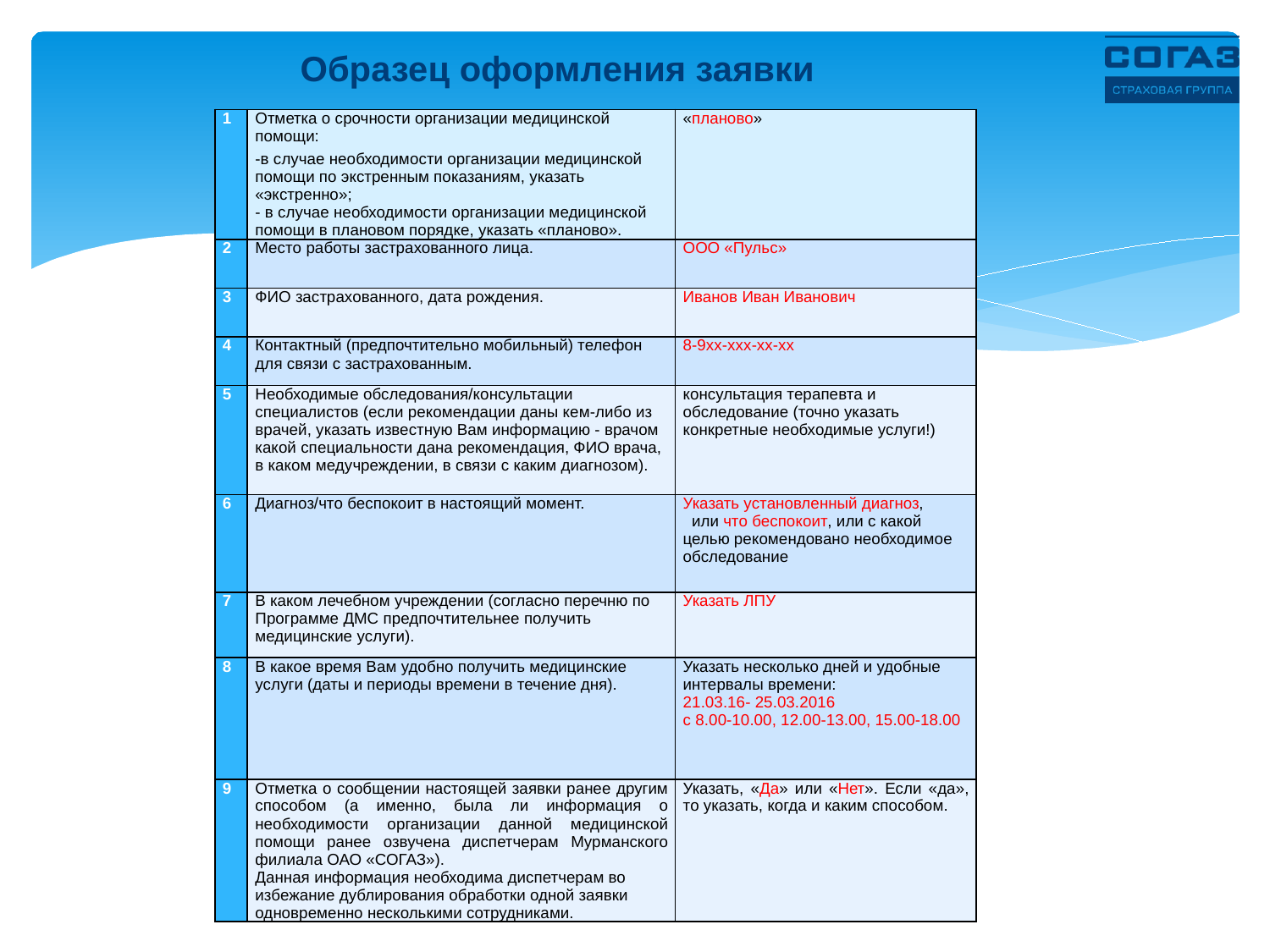

Образец оформления заявки
| 1 | Отметка о срочности организации медицинской помощи: -в случае необходимости организации медицинской помощи по экстренным показаниям, указать «экстренно»; - в случае необходимости организации медицинской помощи в плановом порядке, указать «планово». | «планово» |
| --- | --- | --- |
| 2 | Место работы застрахованного лица. | ООО «Пульс» |
| 3 | ФИО застрахованного, дата рождения. | Иванов Иван Иванович |
| 4 | Контактный (предпочтительно мобильный) телефон для связи с застрахованным. | 8-9хх-ххх-хх-хх |
| 5 | Необходимые обследования/консультации специалистов (если рекомендации даны кем-либо из врачей, указать известную Вам информацию - врачом какой специальности дана рекомендация, ФИО врача, в каком медучреждении, в связи с каким диагнозом). | консультация терапевта и обследование (точно указать конкретные необходимые услуги!) |
| 6 | Диагноз/что беспокоит в настоящий момент. | Указать установленный диагноз, или что беспокоит, или с какой целью рекомендовано необходимое обследование |
| 7 | В каком лечебном учреждении (согласно перечню по Программе ДМС предпочтительнее получить медицинские услуги). | Указать ЛПУ |
| 8 | В какое время Вам удобно получить медицинские услуги (даты и периоды времени в течение дня). | Указать несколько дней и удобные интервалы времени: 21.03.16- 25.03.2016 с 8.00-10.00, 12.00-13.00, 15.00-18.00 |
| 9 | Отметка о сообщении настоящей заявки ранее другим способом (а именно, была ли информация о необходимости организации данной медицинской помощи ранее озвучена диспетчерам Мурманского филиала ОАО «СОГАЗ»). Данная информация необходима диспетчерам во избежание дублирования обработки одной заявки одновременно несколькими сотрудниками. | Указать, «Да» или «Нет». Если «да», то указать, когда и каким способом. |